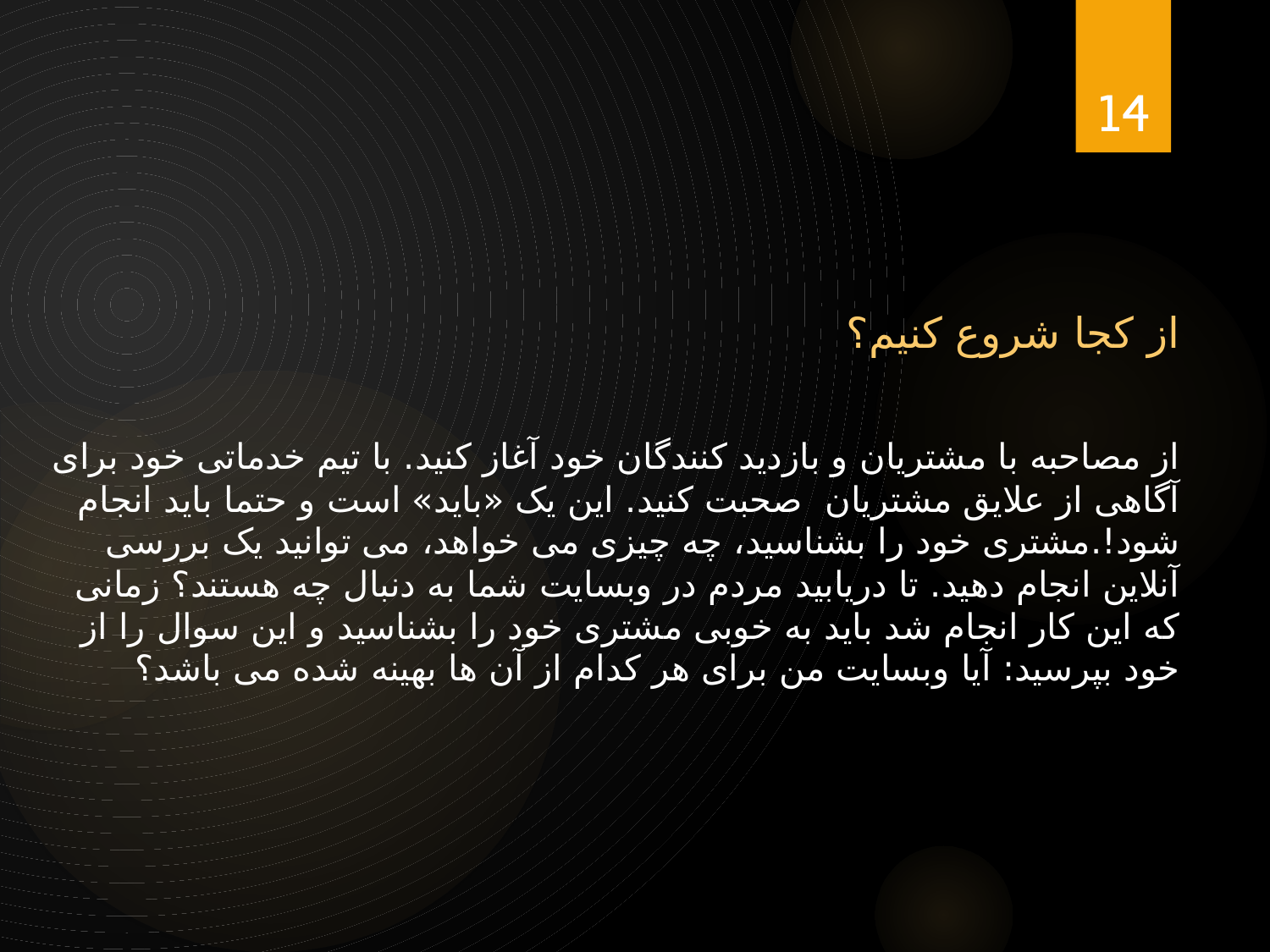

14
از کجا شروع کنیم؟

از مصاحبه با مشتریان و بازدید کنندگان خود آغاز کنید. با تیم خدماتی خود برای آگاهی از علایق مشتریان  صحبت کنید. این یک «باید» است و حتما باید انجام شود!.مشتری خود را بشناسید، چه چیزی می خواهد، می توانید یک بررسی آنلاین انجام دهید. تا دریابید مردم در وبسایت شما به دنبال چه هستند؟ زمانی که این کار انجام شد باید به خوبی مشتری خود را بشناسید و این سوال را از خود بپرسید: آیا وبسایت من برای هر کدام از آن ها بهینه شده می باشد؟